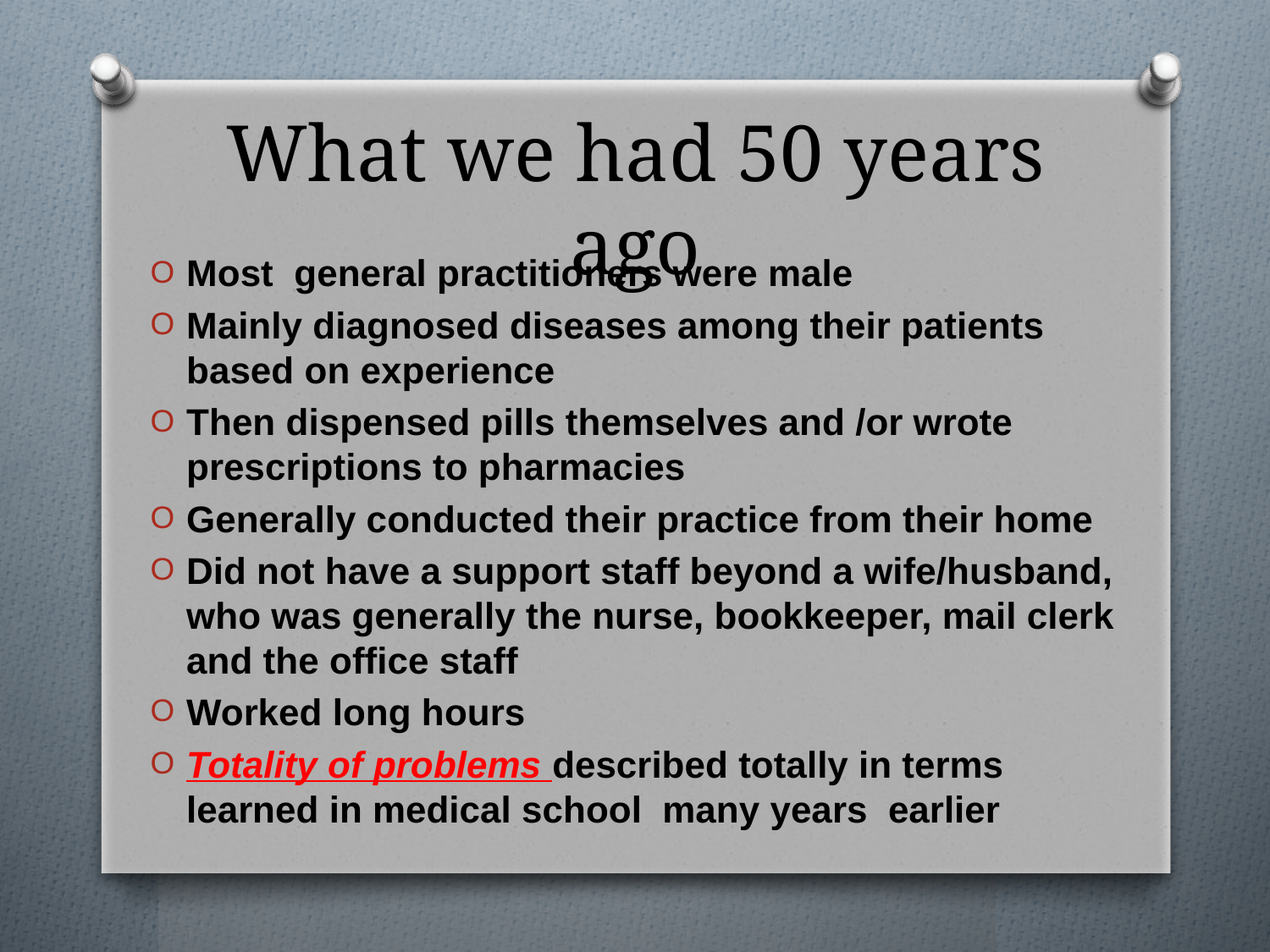

# What we had 50 years ago
Most  general practitioners were male
Mainly diagnosed diseases among their patients based on experience
Then dispensed pills themselves and /or wrote prescriptions to pharmacies
Generally conducted their practice from their home
Did not have a support staff beyond a wife/husband, who was generally the nurse, bookkeeper, mail clerk and the office staff
Worked long hours
Totality of problems described totally in terms learned in medical school  many years  earlier